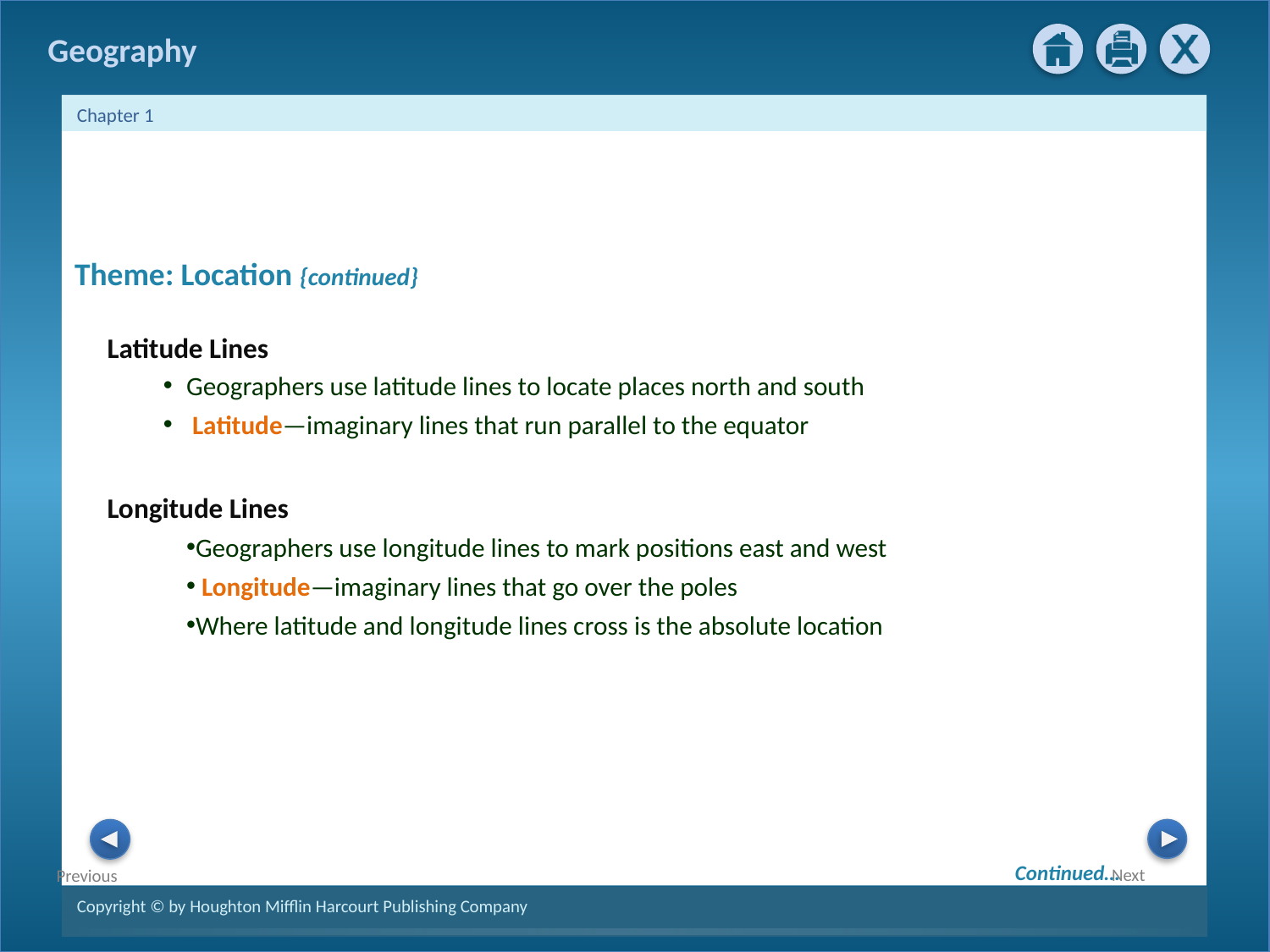

Theme: Location {continued}

Latitude Lines

Geographers use latitude lines to locate places north and south
 Latitude—imaginary lines that run parallel to the equator
Longitude Lines
Geographers use longitude lines to mark positions east and west
 Longitude—imaginary lines that go over the poles
Where latitude and longitude lines cross is the absolute location
Continued…